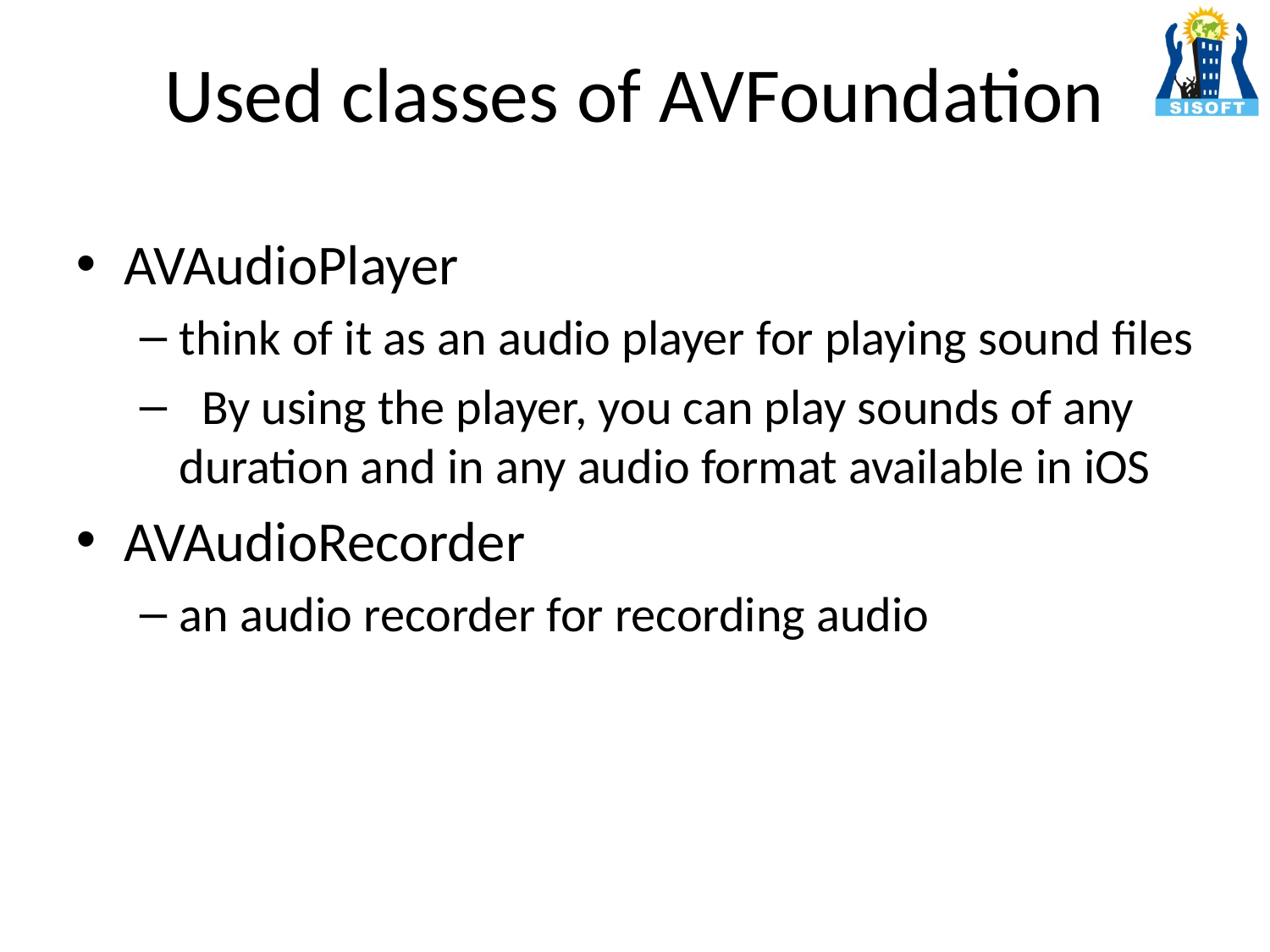

# Used classes of AVFoundation
AVAudioPlayer
think of it as an audio player for playing sound files
  By using the player, you can play sounds of any   duration and in any audio format available in iOS
AVAudioRecorder
an audio recorder for recording audio